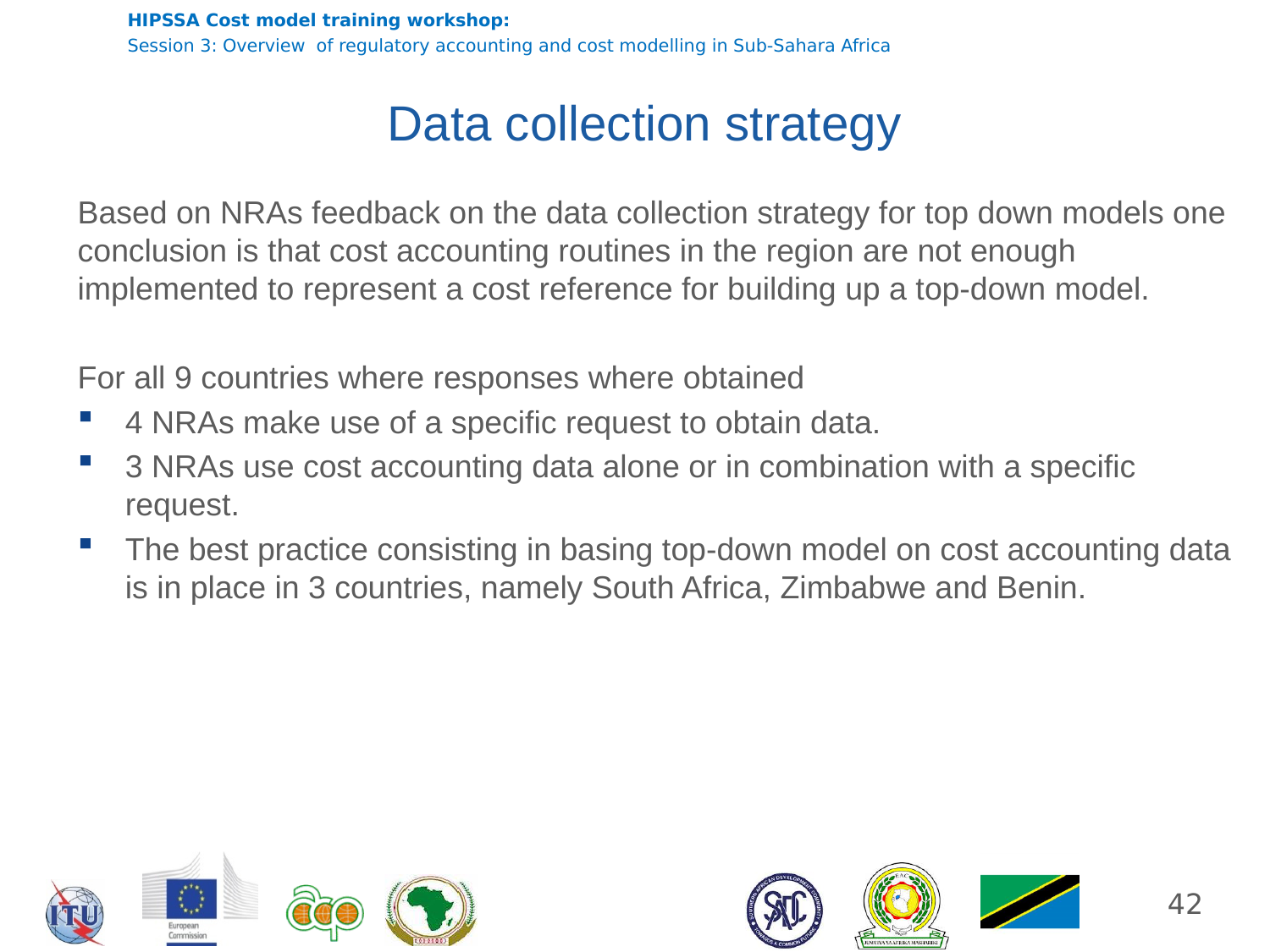

# Data collection strategy
Based on NRAs feedback on the data collection strategy for top down models one conclusion is that cost accounting routines in the region are not enough implemented to represent a cost reference for building up a top-down model.

For all 9 countries where responses where obtained
4 NRAs make use of a specific request to obtain data.
3 NRAs use cost accounting data alone or in combination with a specific request.
The best practice consisting in basing top-down model on cost accounting data is in place in 3 countries, namely South Africa, Zimbabwe and Benin.
42